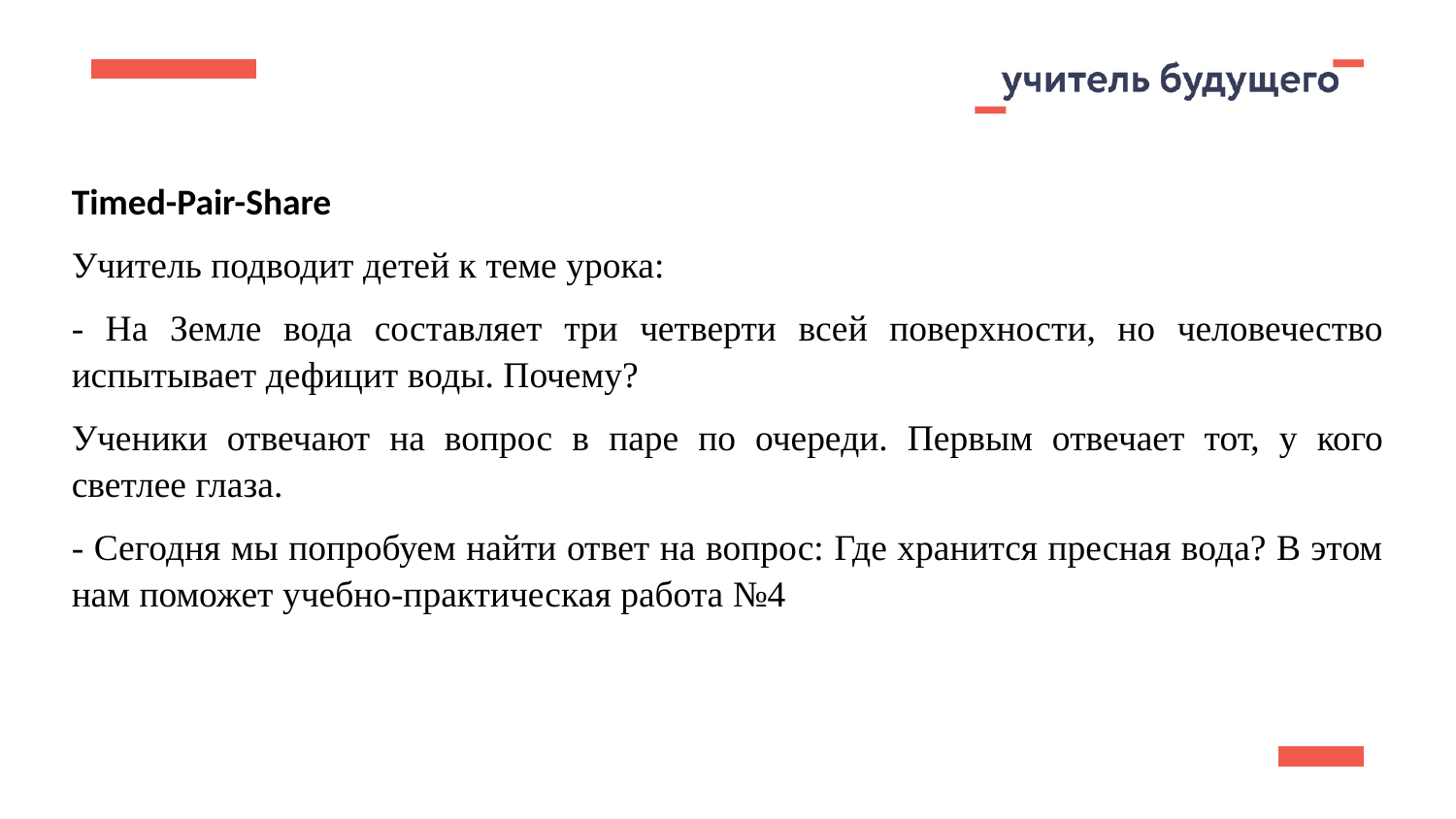

Timed-Pair-Share
Учитель подводит детей к теме урока:
- На Земле вода составляет три четверти всей поверхности, но человечество испытывает дефицит воды. Почему?
Ученики отвечают на вопрос в паре по очереди. Первым отвечает тот, у кого светлее глаза.
- Сегодня мы попробуем найти ответ на вопрос: Где хранится пресная вода? В этом нам поможет учебно-практическая работа №4